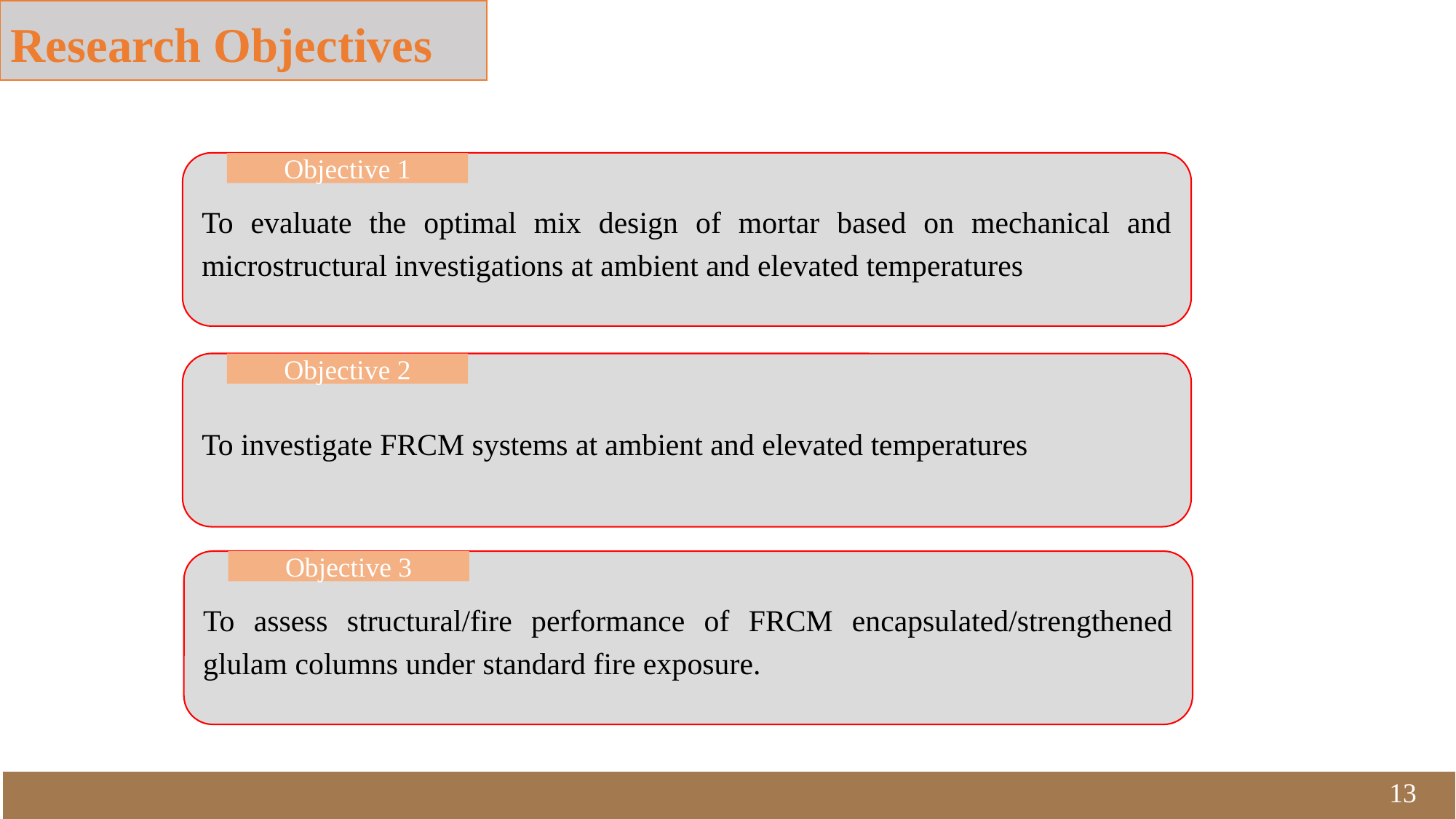

Research Objectives
#

To evaluate the optimal mix design of mortar based on mechanical and microstructural investigations at ambient and elevated temperatures
Objective 1
To investigate FRCM systems at ambient and elevated temperatures
Objective 2
To assess structural/fire performance of FRCM encapsulated/strengthened glulam columns under standard fire exposure.
Objective 3
13